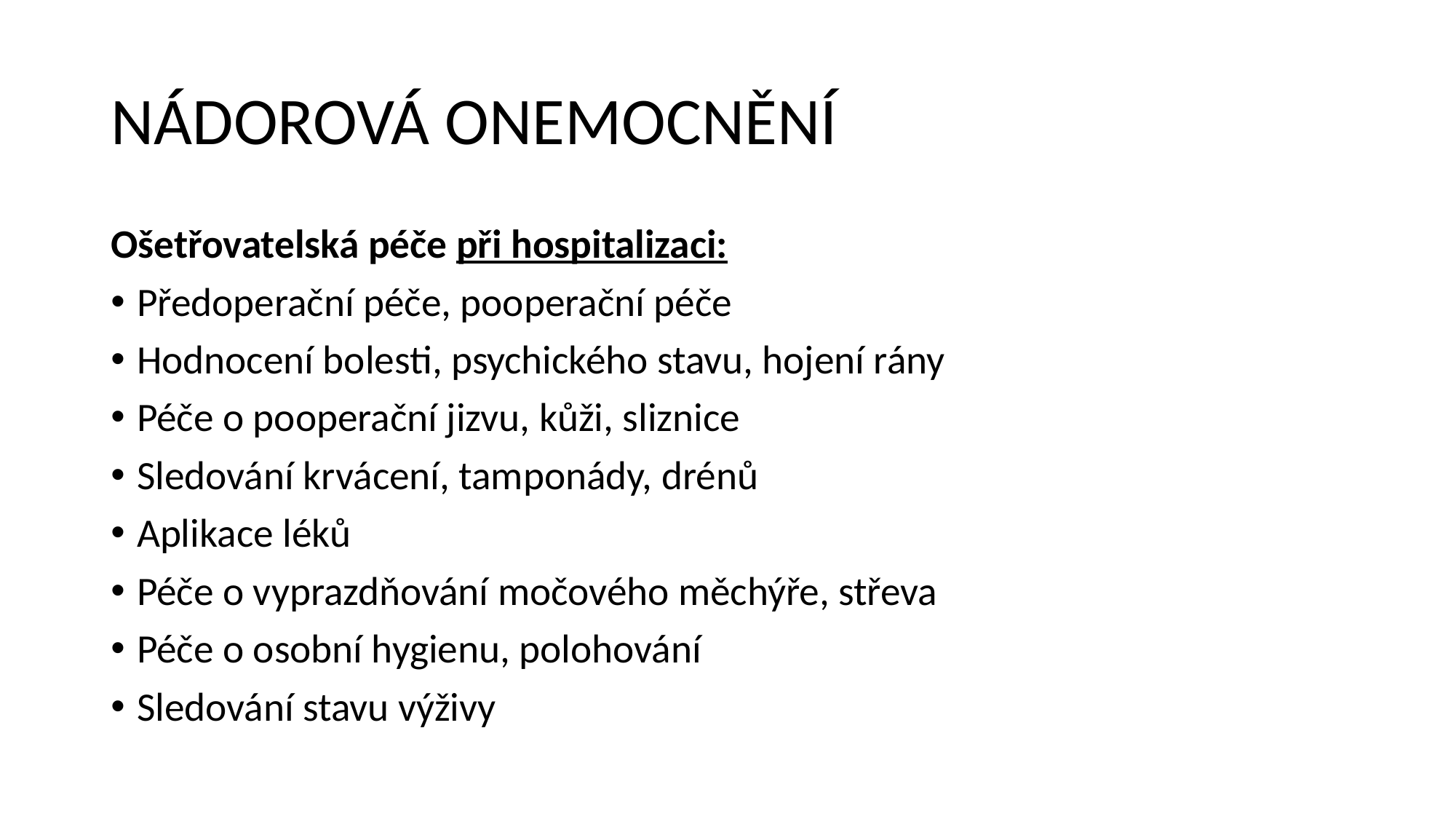

# NÁDOROVÁ ONEMOCNĚNÍ
Ošetřovatelská péče při hospitalizaci:
Předoperační péče, pooperační péče
Hodnocení bolesti, psychického stavu, hojení rány
Péče o pooperační jizvu, kůži, sliznice
Sledování krvácení, tamponády, drénů
Aplikace léků
Péče o vyprazdňování močového měchýře, střeva
Péče o osobní hygienu, polohování
Sledování stavu výživy